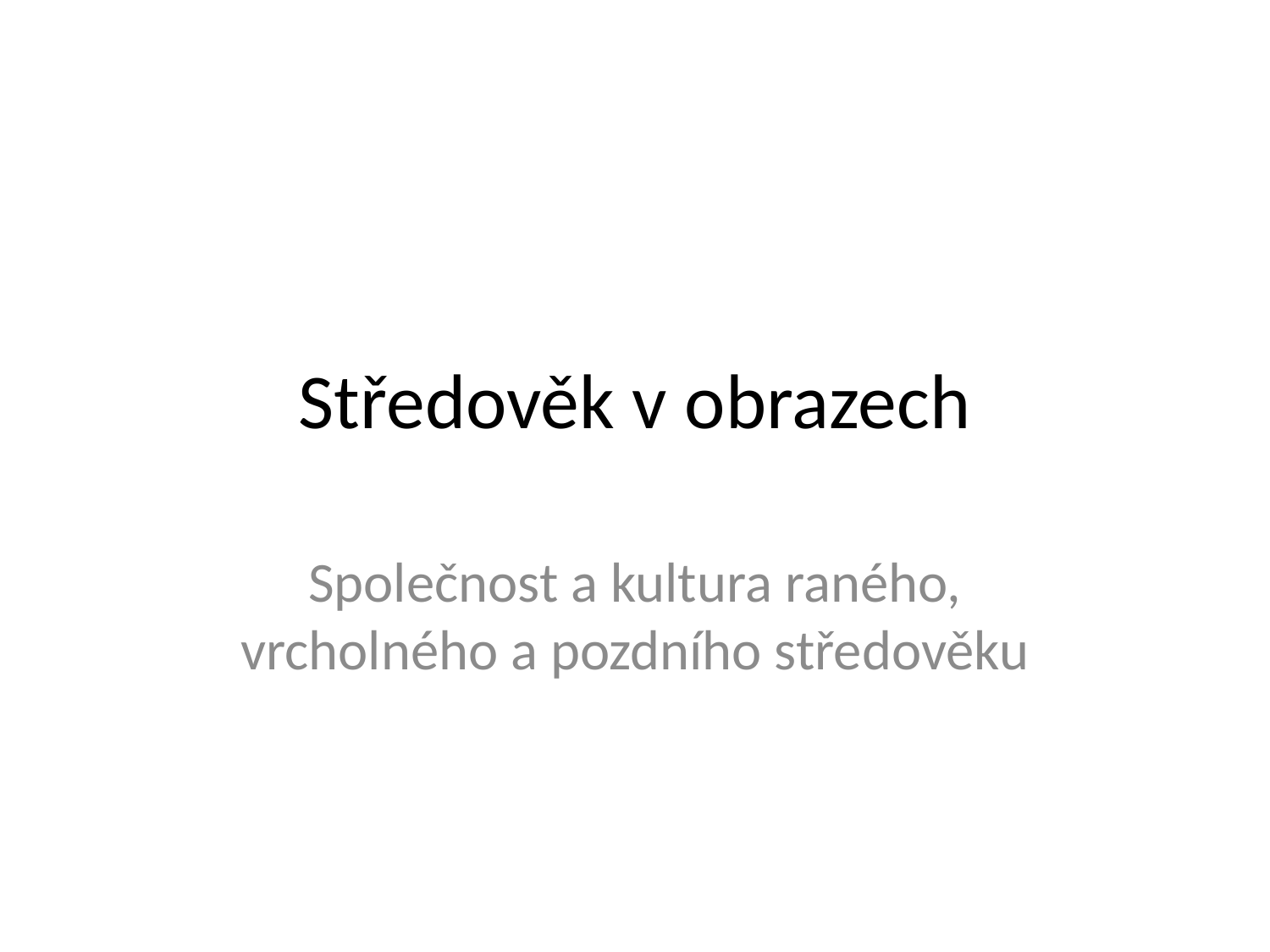

# Středověk v obrazech
Společnost a kultura raného, vrcholného a pozdního středověku